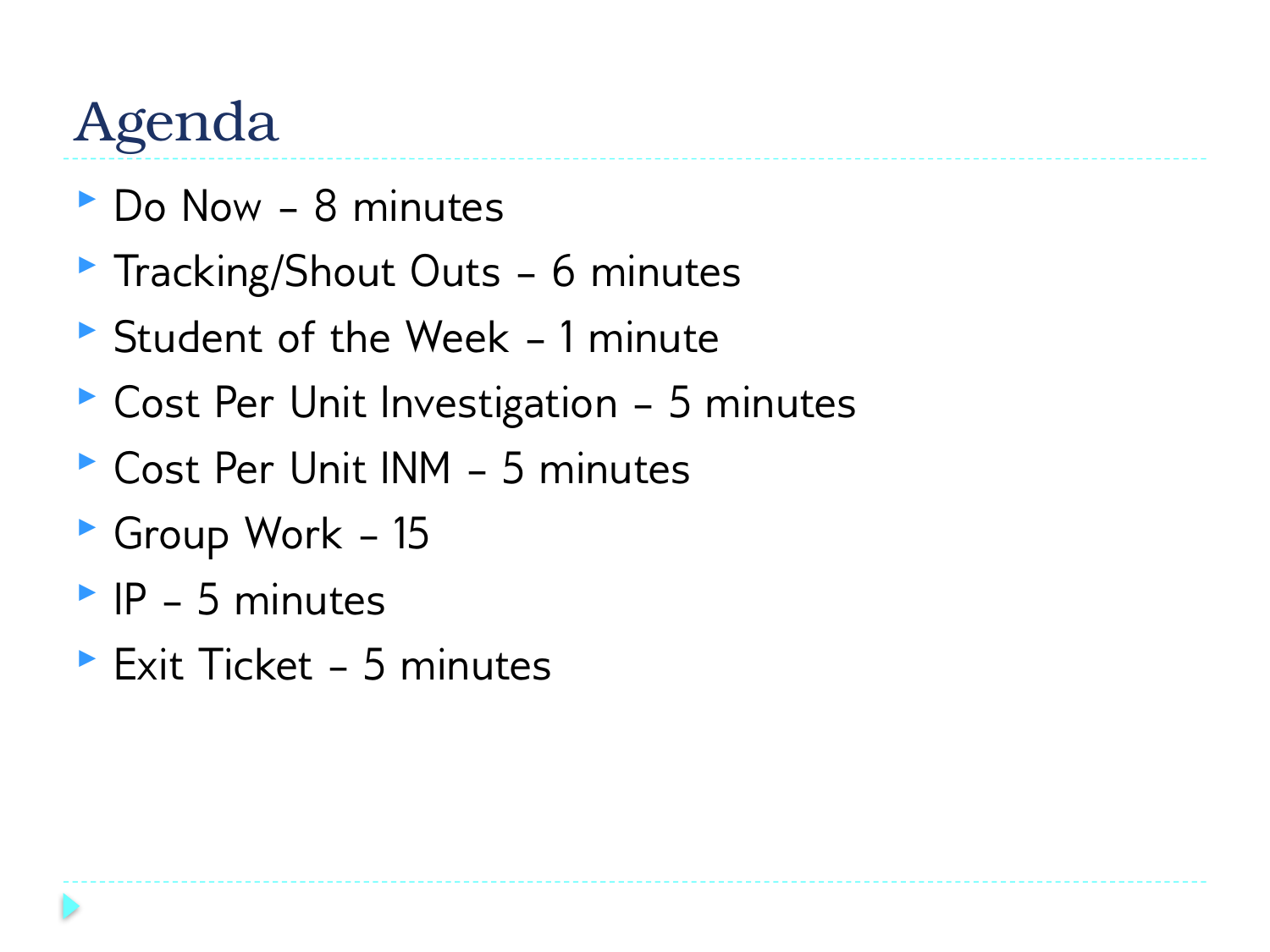

# Agenda
Do Now – 8 minutes
Tracking/Shout Outs – 6 minutes
Student of the Week – 1 minute
Cost Per Unit Investigation – 5 minutes
Cost Per Unit INM – 5 minutes
Group Work – 15
IP – 5 minutes
Exit Ticket – 5 minutes